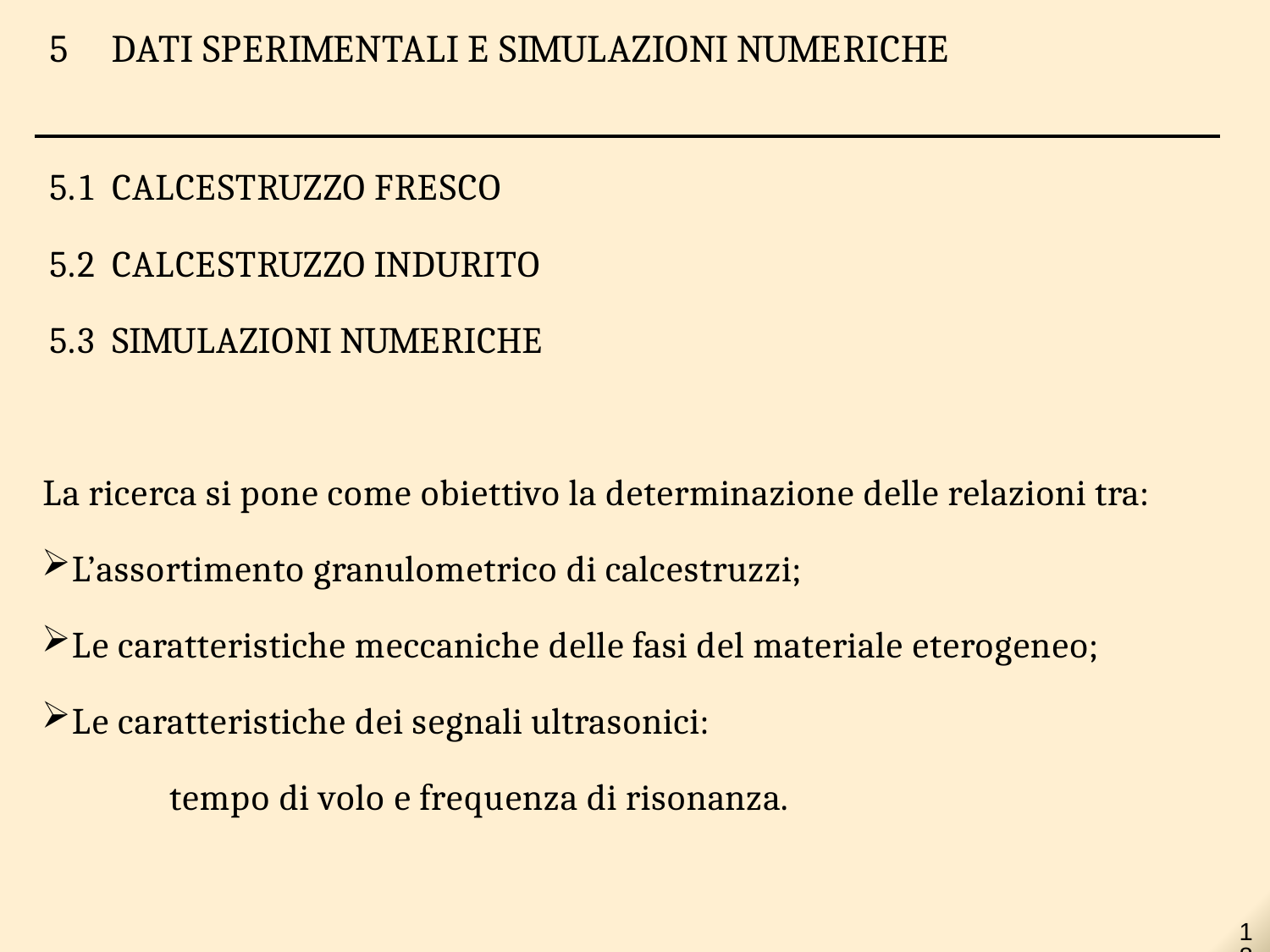

5     DATI SPERIMENTALI E SIMULAZIONI NUMERICHE

5.1	CALCESTRUZZO FRESCO
5.2	CALCESTRUZZO INDURITO
5.3	SIMULAZIONI NUMERICHE

La ricerca si pone come obiettivo la determinazione delle relazioni tra:
L’assortimento granulometrico di calcestruzzi;
Le caratteristiche meccaniche delle fasi del materiale eterogeneo;
Le caratteristiche dei segnali ultrasonici:
    	tempo di volo e frequenza di risonanza.

18